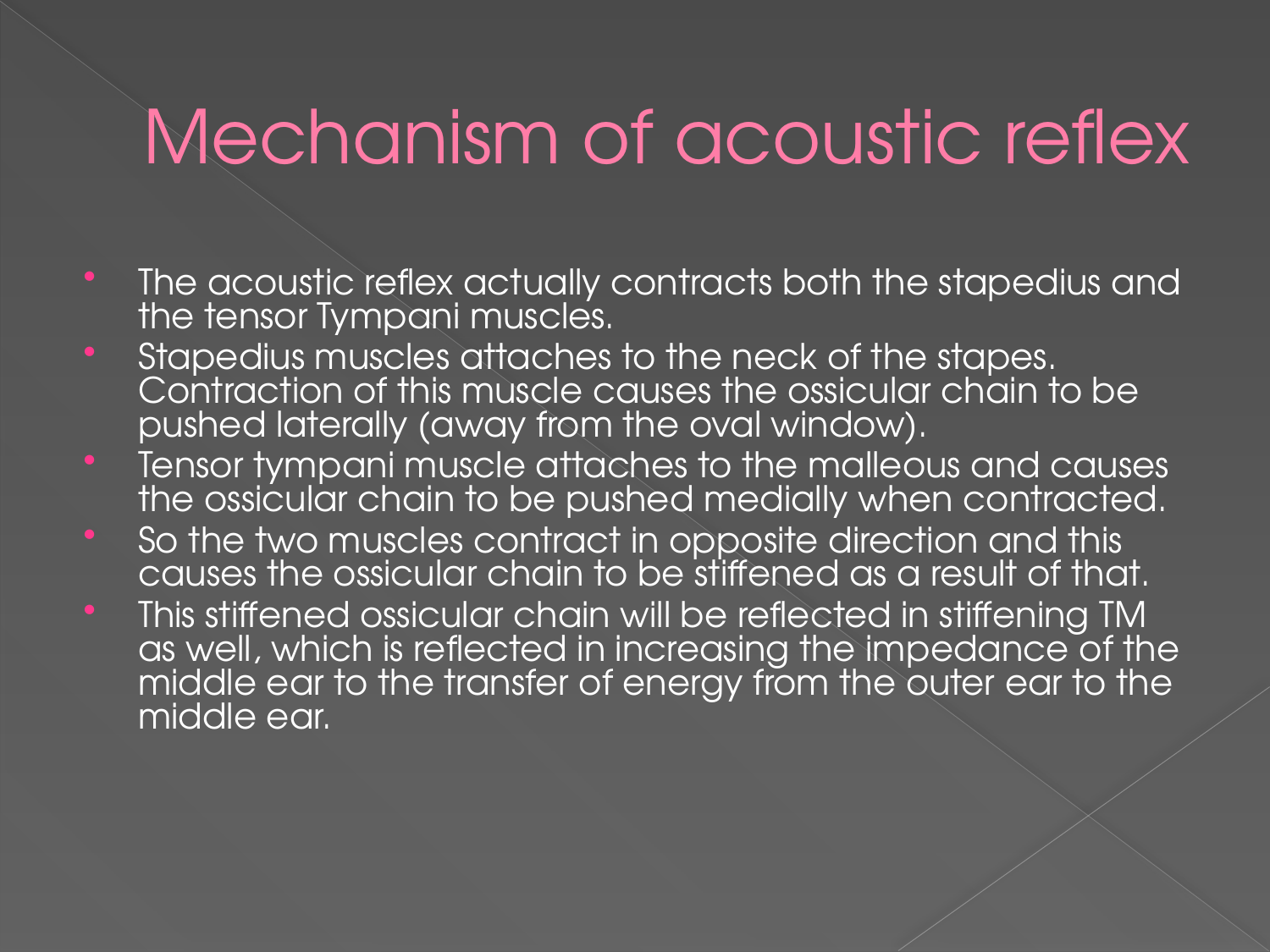

# Mechanism of acoustic reflex
The acoustic reflex actually contracts both the stapedius and the tensor Tympani muscles.
Stapedius muscles attaches to the neck of the stapes. Contraction of this muscle causes the ossicular chain to be pushed laterally (away from the oval window).
Tensor tympani muscle attaches to the malleous and causes the ossicular chain to be pushed medially when contracted.
So the two muscles contract in opposite direction and this causes the ossicular chain to be stiffened as a result of that.
This stiffened ossicular chain will be reflected in stiffening TM as well, which is reflected in increasing the impedance of the middle ear to the transfer of energy from the outer ear to the middle ear.